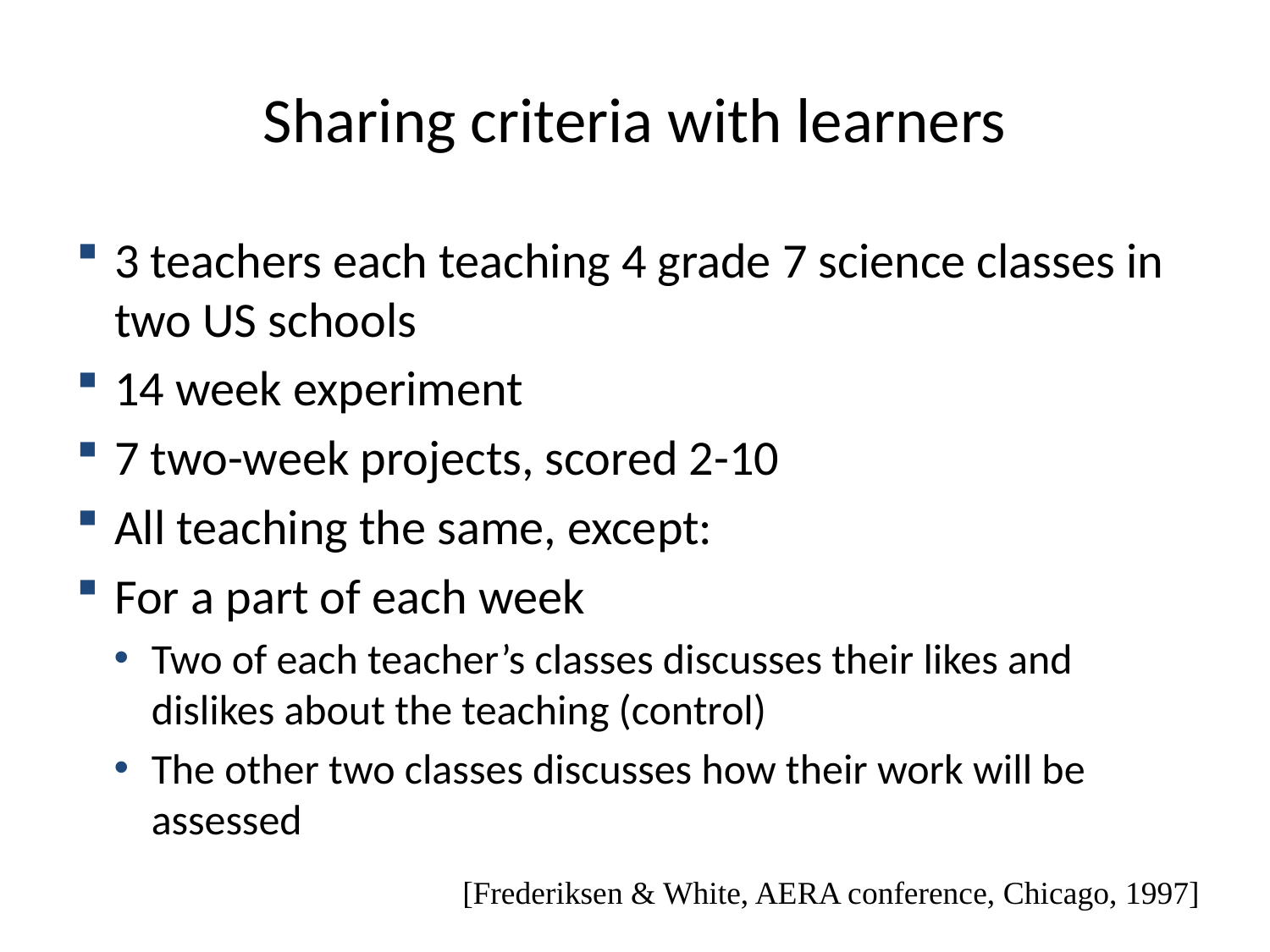

# Sharing criteria with learners
3 teachers each teaching 4 grade 7 science classes in two US schools
14 week experiment
7 two-week projects, scored 2-10
All teaching the same, except:
For a part of each week
Two of each teacher’s classes discusses their likes and dislikes about the teaching (control)
The other two classes discusses how their work will be assessed
[Frederiksen & White, AERA conference, Chicago, 1997]